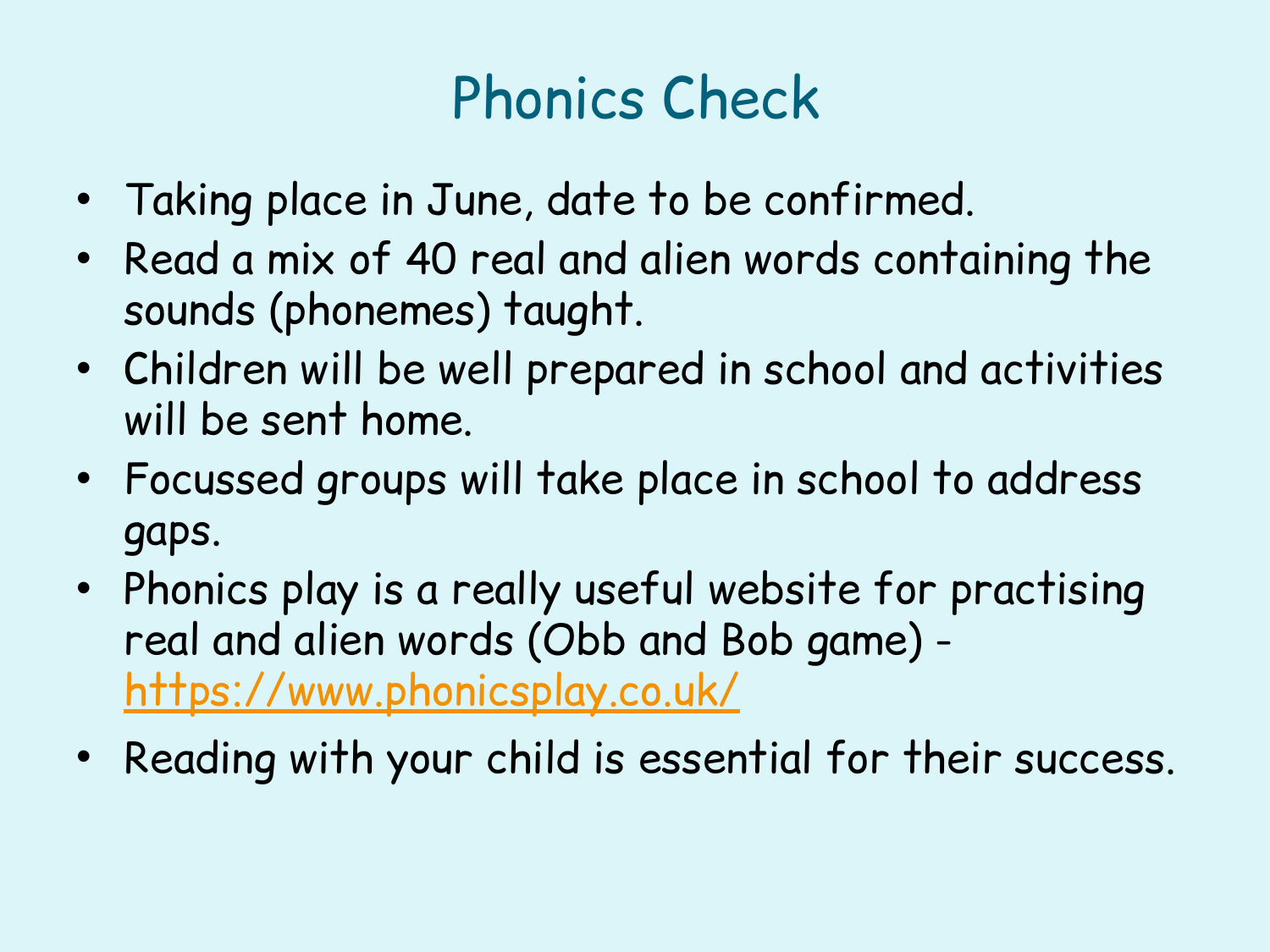

# Phonics Check
Taking place in June, date to be confirmed.
Read a mix of 40 real and alien words containing the sounds (phonemes) taught.
Children will be well prepared in school and activities will be sent home.
Focussed groups will take place in school to address gaps.
Phonics play is a really useful website for practising real and alien words (Obb and Bob game) - https://www.phonicsplay.co.uk/
Reading with your child is essential for their success.